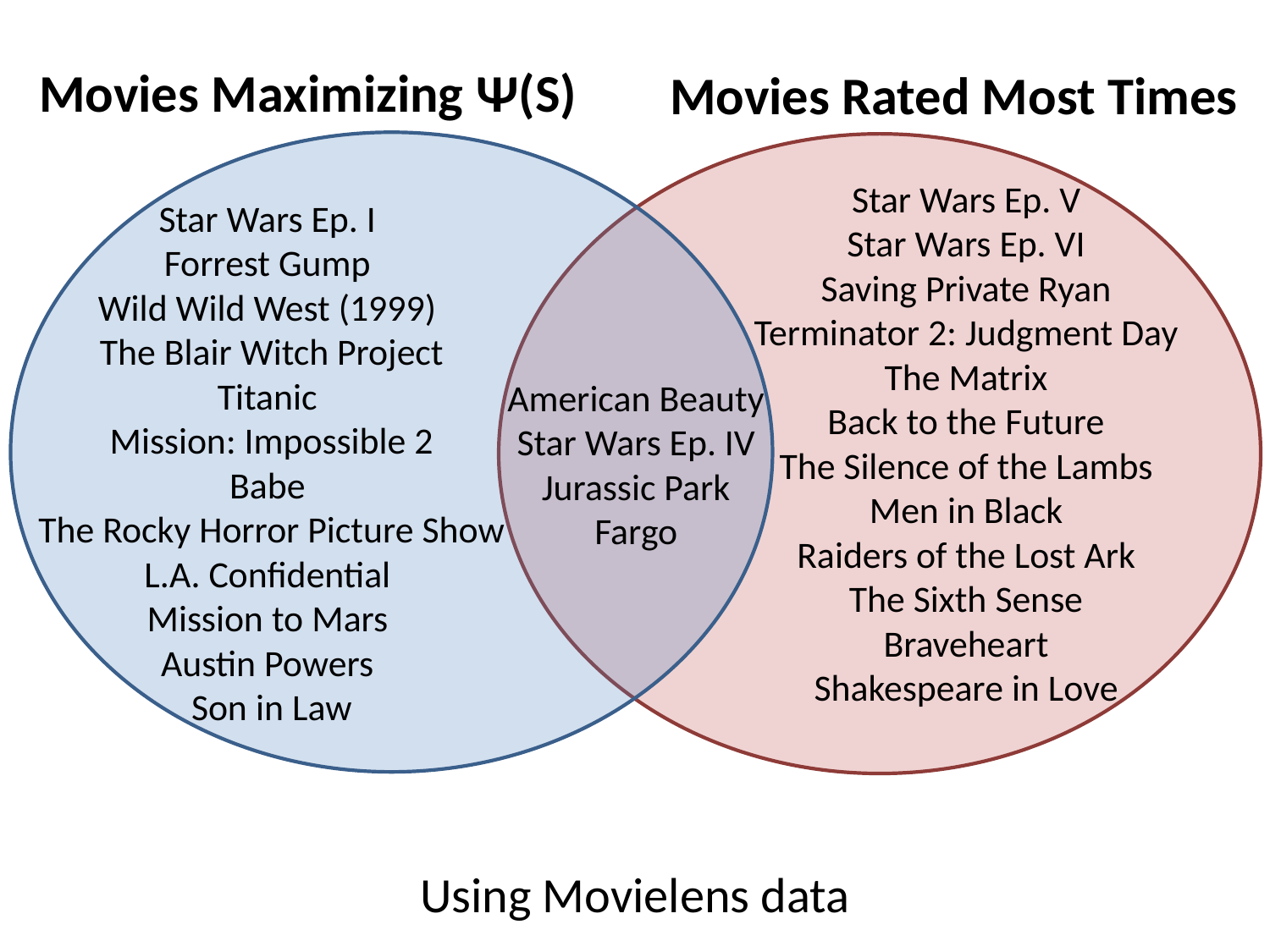

Movies Maximizing Ψ(S)
Movies Rated Most Times

Star Wars Ep. V
Star Wars Ep. VI
Saving Private Ryan
Terminator 2: Judgment Day
The Matrix
Back to the Future
The Silence of the Lambs
Men in Black
Raiders of the Lost Ark
The Sixth Sense
Braveheart
Shakespeare in Love
Star Wars Ep. I
Forrest Gump
Wild Wild West (1999)
The Blair Witch Project
Titanic
Mission: Impossible 2
Babe
The Rocky Horror Picture Show
L.A. Confidential
Mission to Mars
Austin Powers
Son in Law
American Beauty
Star Wars Ep. IV
Jurassic Park
Fargo
Using Movielens data